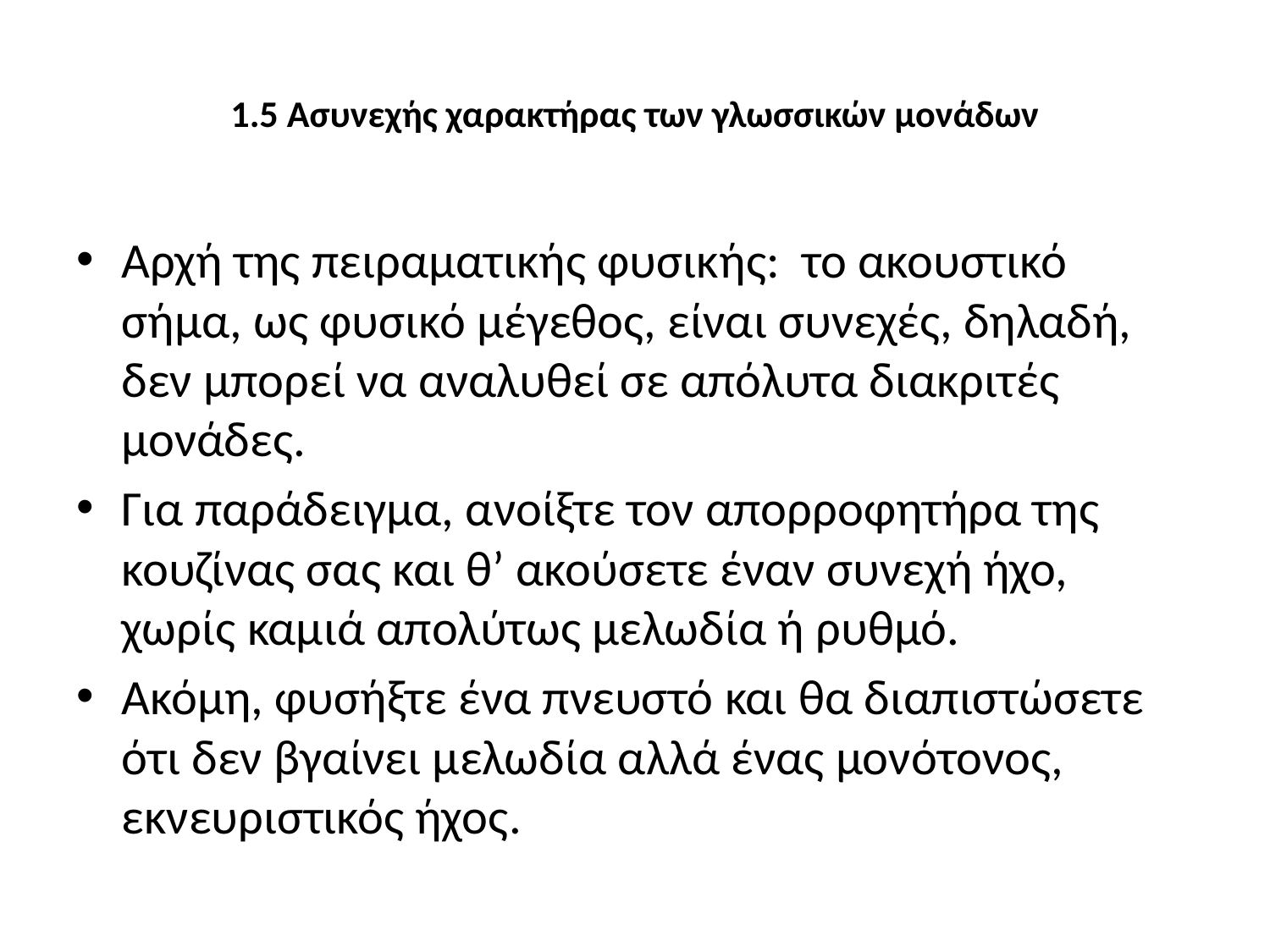

# 1.5 Ασυνεχής χαρακτήρας των γλωσσικών μονάδων
Αρχή της πειραματικής φυσικής:  το ακουστικό σήμα, ως φυσικό μέγεθος, είναι συνεχές, δηλαδή, δεν μπορεί να αναλυθεί σε απόλυτα διακριτές μονάδες.
Για παράδειγμα, ανοίξτε τον απορροφητήρα της κουζίνας σας και θ’ ακούσετε έναν συνεχή ήχο, χωρίς καμιά απολύτως μελωδία ή ρυθμό.
Ακόμη, φυσήξτε ένα πνευστό και θα διαπιστώσετε ότι δεν βγαίνει μελωδία αλλά ένας μονότονος, εκνευριστικός ήχος.